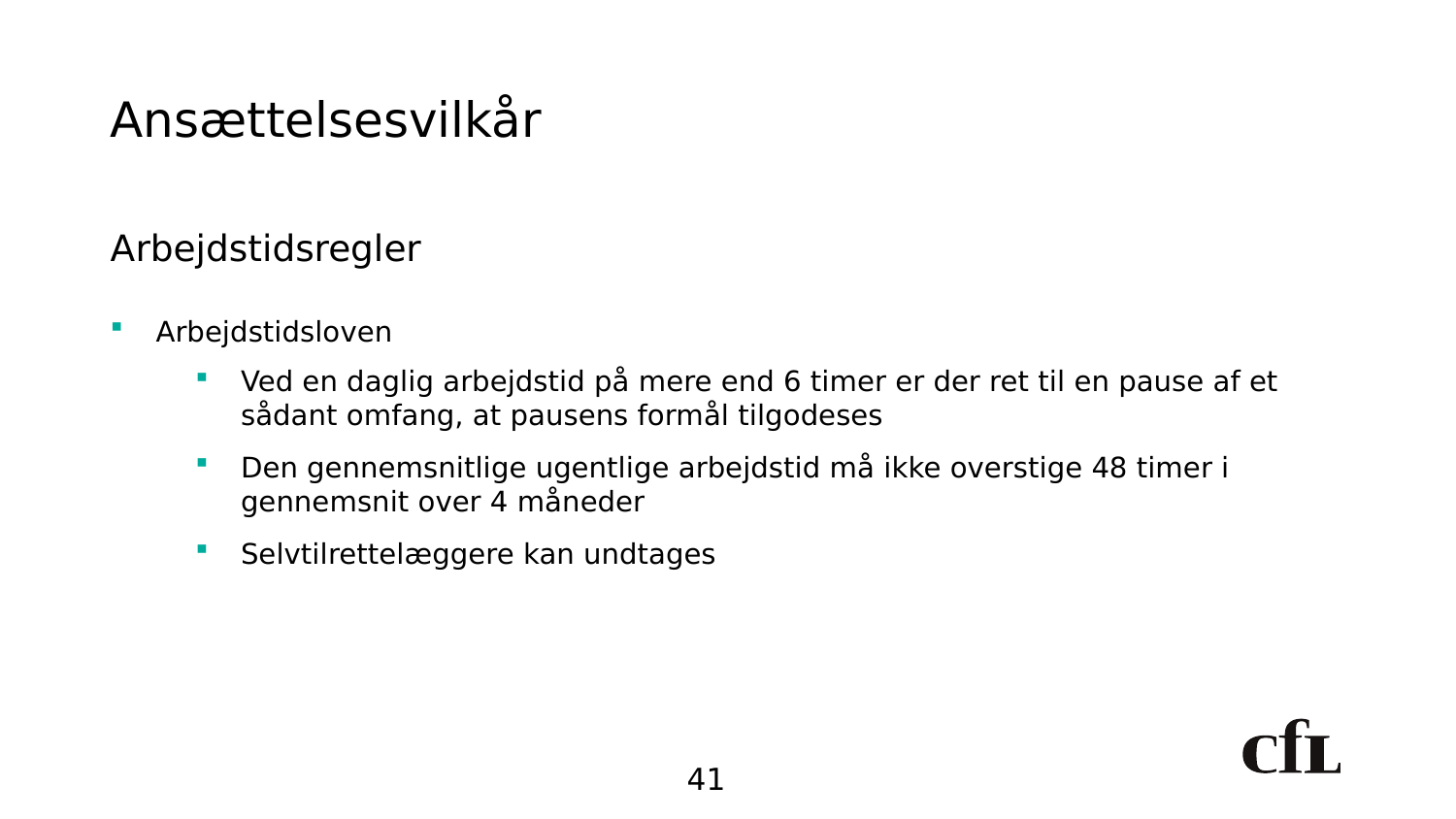

# Ansættelsesvilkår
Arbejdstidsregler

Arbejdstidsloven
Ved en daglig arbejdstid på mere end 6 timer er der ret til en pause af et sådant omfang, at pausens formål tilgodeses
Den gennemsnitlige ugentlige arbejdstid må ikke overstige 48 timer i gennemsnit over 4 måneder
Selvtilrettelæggere kan undtages